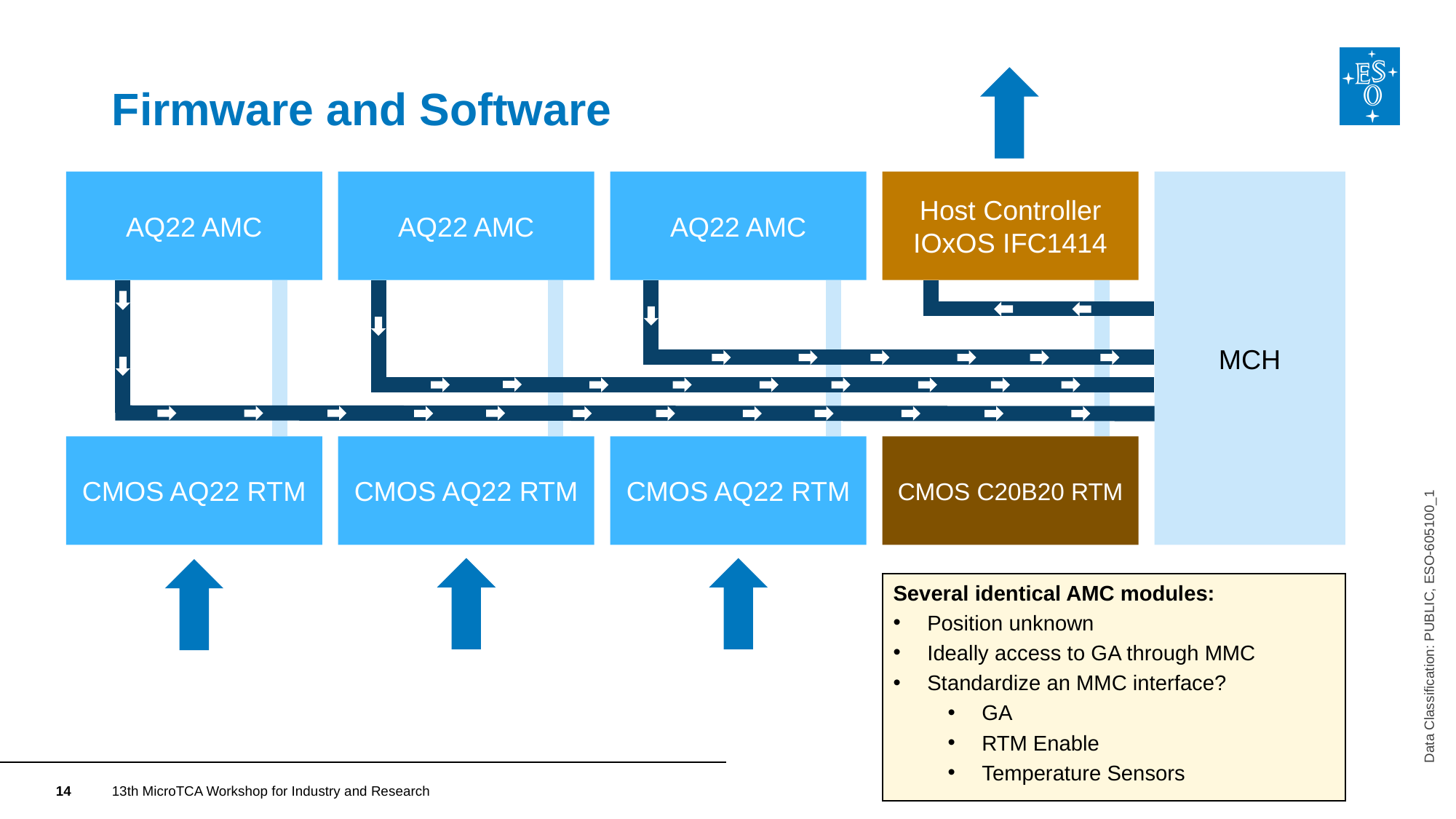

# Firmware and Software

AQ22 AMC
AQ22 AMC
AQ22 AMC
Host Controller
IOxOS IFC1414
MCH

Data Classification: PUBLIC, ESO-605100_1
CMOS AQ22 RTM
CMOS AQ22 RTM
CMOS AQ22 RTM
CMOS C20B20 RTM

Several identical AMC modules:
Position unknown
Ideally access to GA through MMC
Standardize an MMC interface?
GA
RTM Enable
Temperature Sensors

13th MicroTCA Workshop for Industry and Research